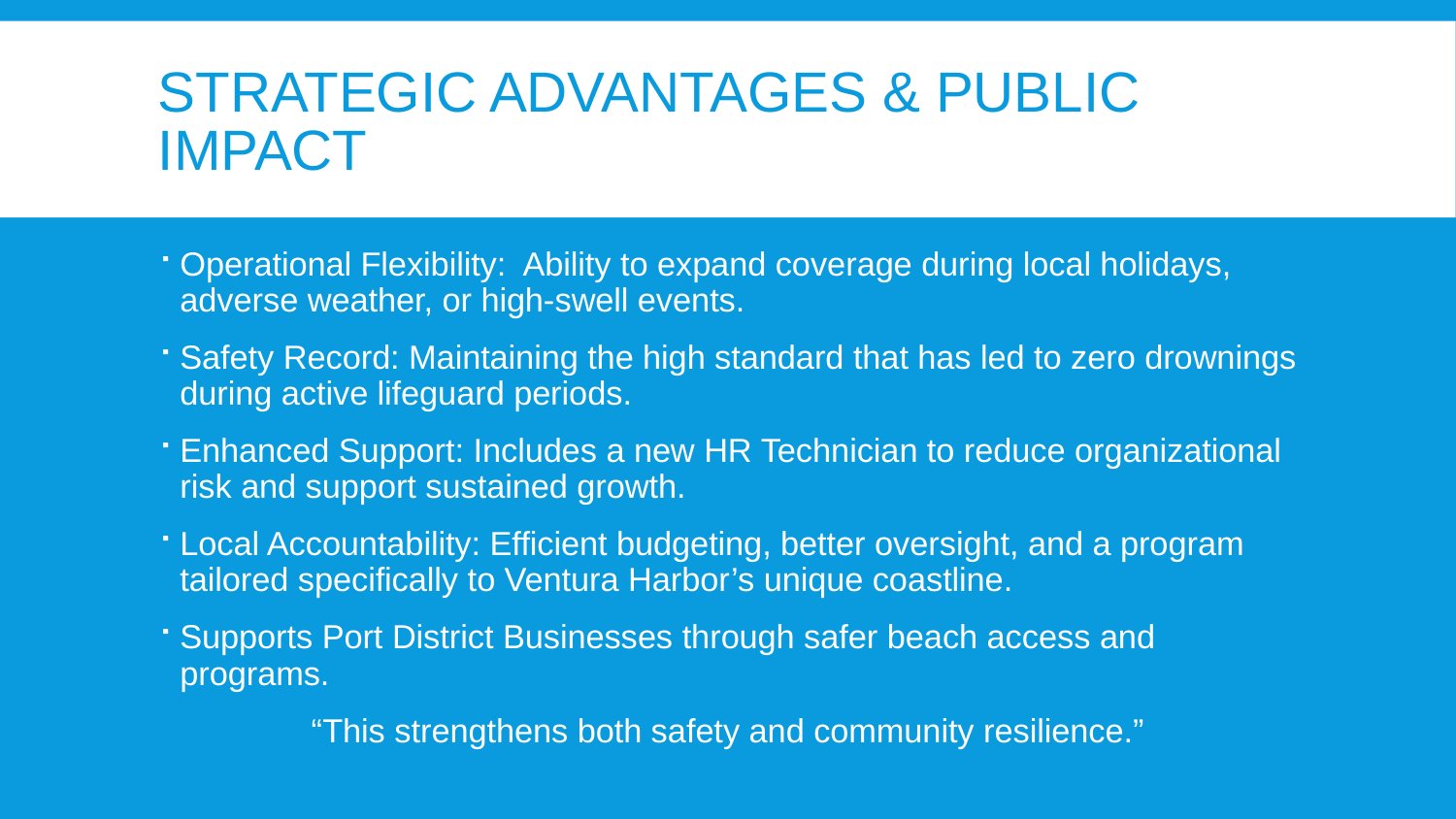

# Strategic Advantages & Public impact
Operational Flexibility:  Ability to expand coverage during local holidays, adverse weather, or high-swell events.
Safety Record: Maintaining the high standard that has led to zero drownings during active lifeguard periods.
Enhanced Support: Includes a new HR Technician to reduce organizational risk and support sustained growth.
Local Accountability: Efficient budgeting, better oversight, and a program tailored specifically to Ventura Harbor’s unique coastline.
Supports Port District Businesses through safer beach access and programs.
“This strengthens both safety and community resilience.”